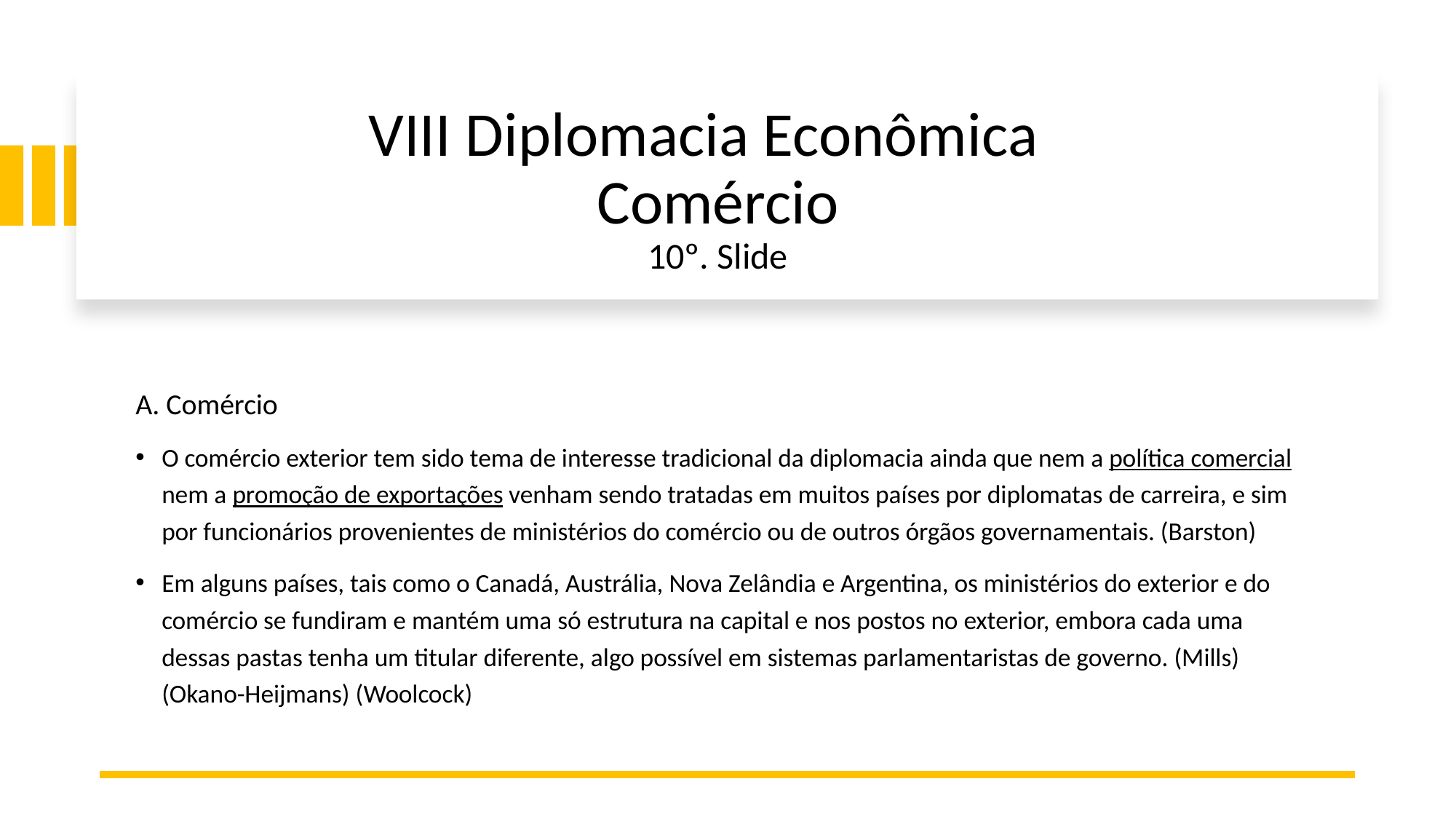

# VIII Diplomacia Econômica Comércio 10º. Slide

A. Comércio
O comércio exterior tem sido tema de interesse tradicional da diplomacia ainda que nem a política comercial nem a promoção de exportações venham sendo tratadas em muitos países por diplomatas de carreira, e sim por funcionários provenientes de ministérios do comércio ou de outros órgãos governamentais. (Barston)
Em alguns países, tais como o Canadá, Austrália, Nova Zelândia e Argentina, os ministérios do exterior e do comércio se fundiram e mantém uma só estrutura na capital e nos postos no exterior, embora cada uma dessas pastas tenha um titular diferente, algo possível em sistemas parlamentaristas de governo. (Mills) (Okano-Heijmans) (Woolcock)